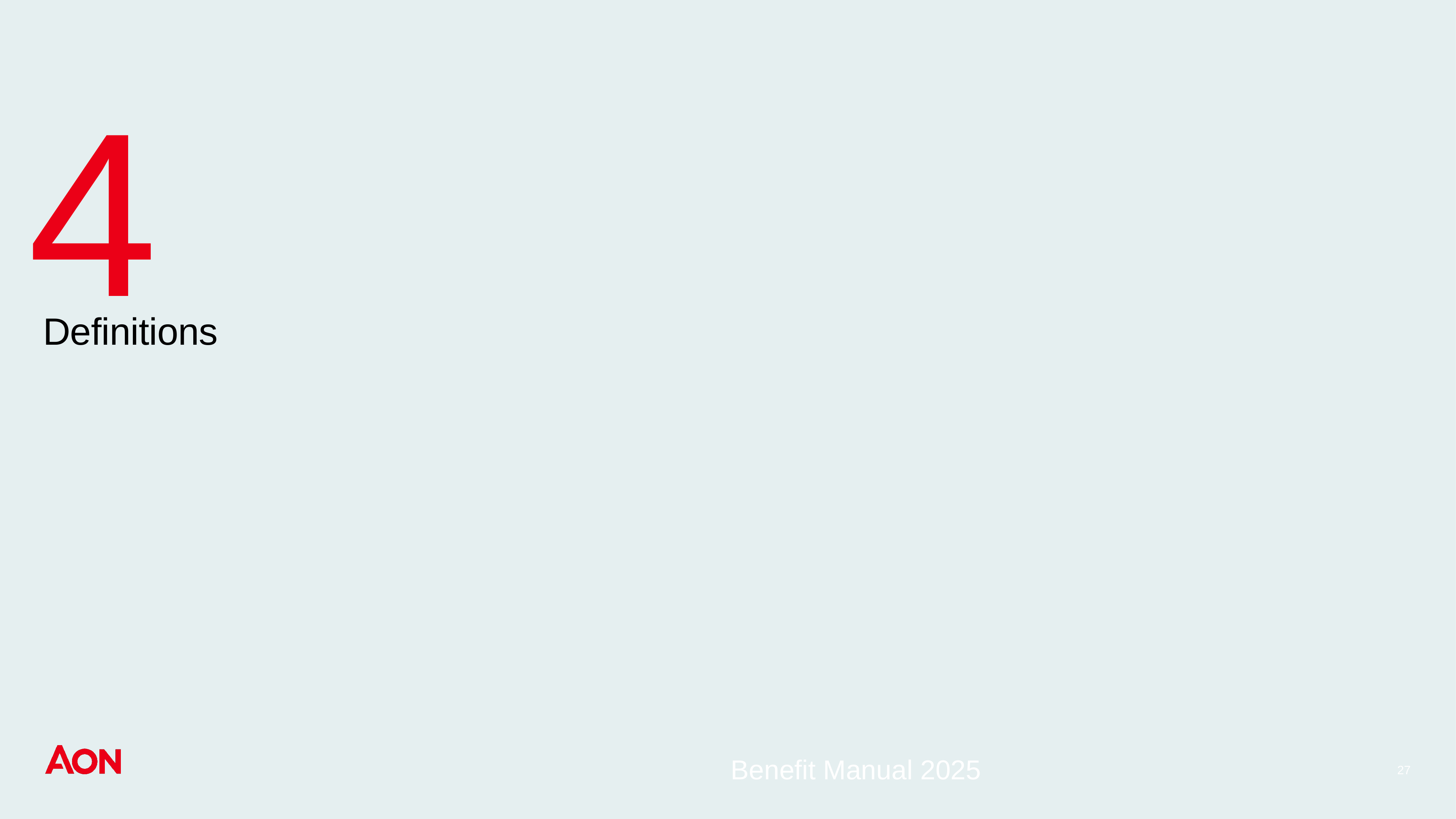

4
# Definitions
27
 Benefit Manual 2025